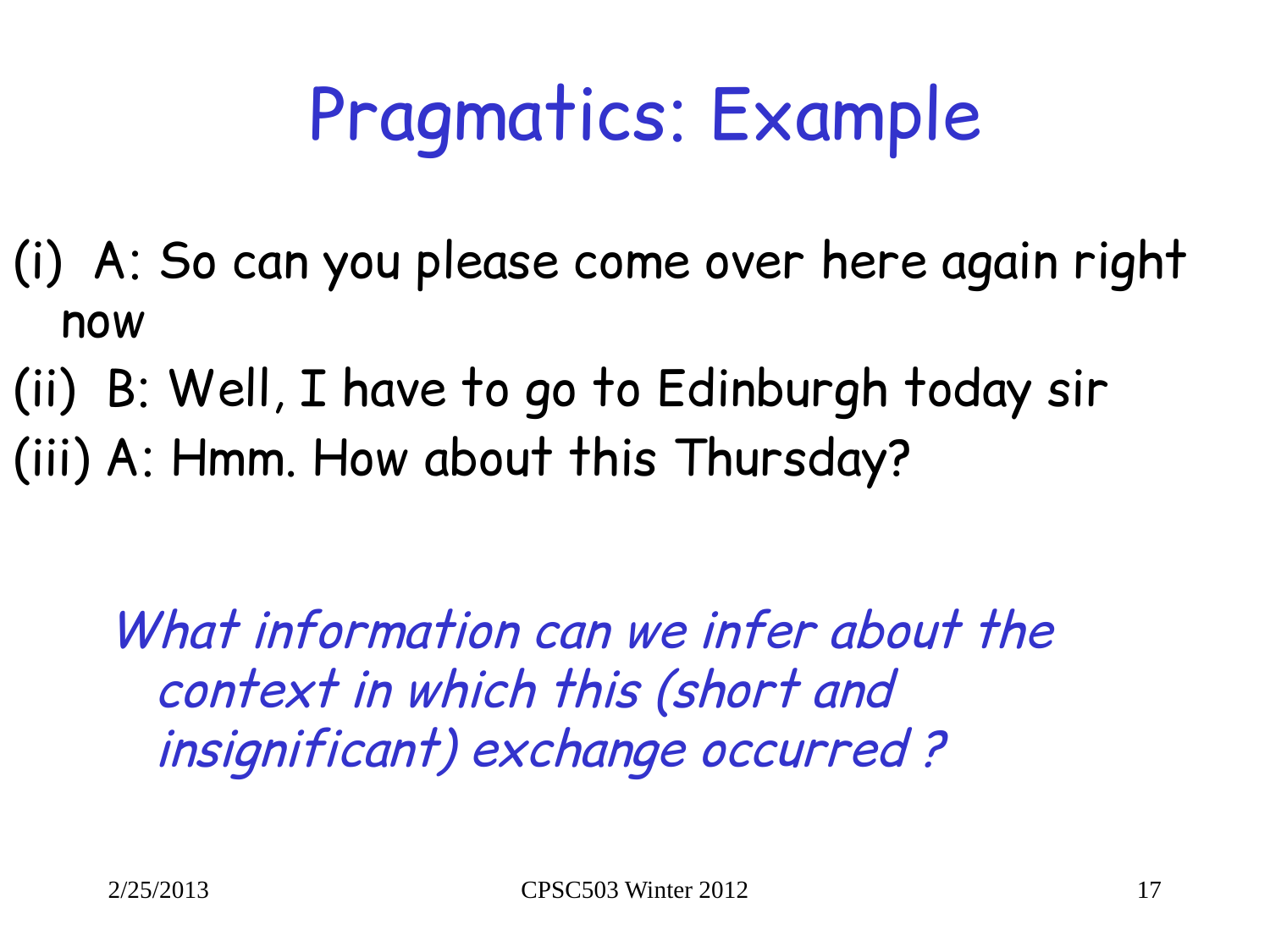

# Pragmatics: Example
(i)  A: So can you please come over here again right now
(ii)  B: Well, I have to go to Edinburgh today sir
(iii) A: Hmm. How about this Thursday?

What information can we infer about the context in which this (short and insignificant) exchange occurred ?
2/25/2013
CPSC503 Winter 2012
17